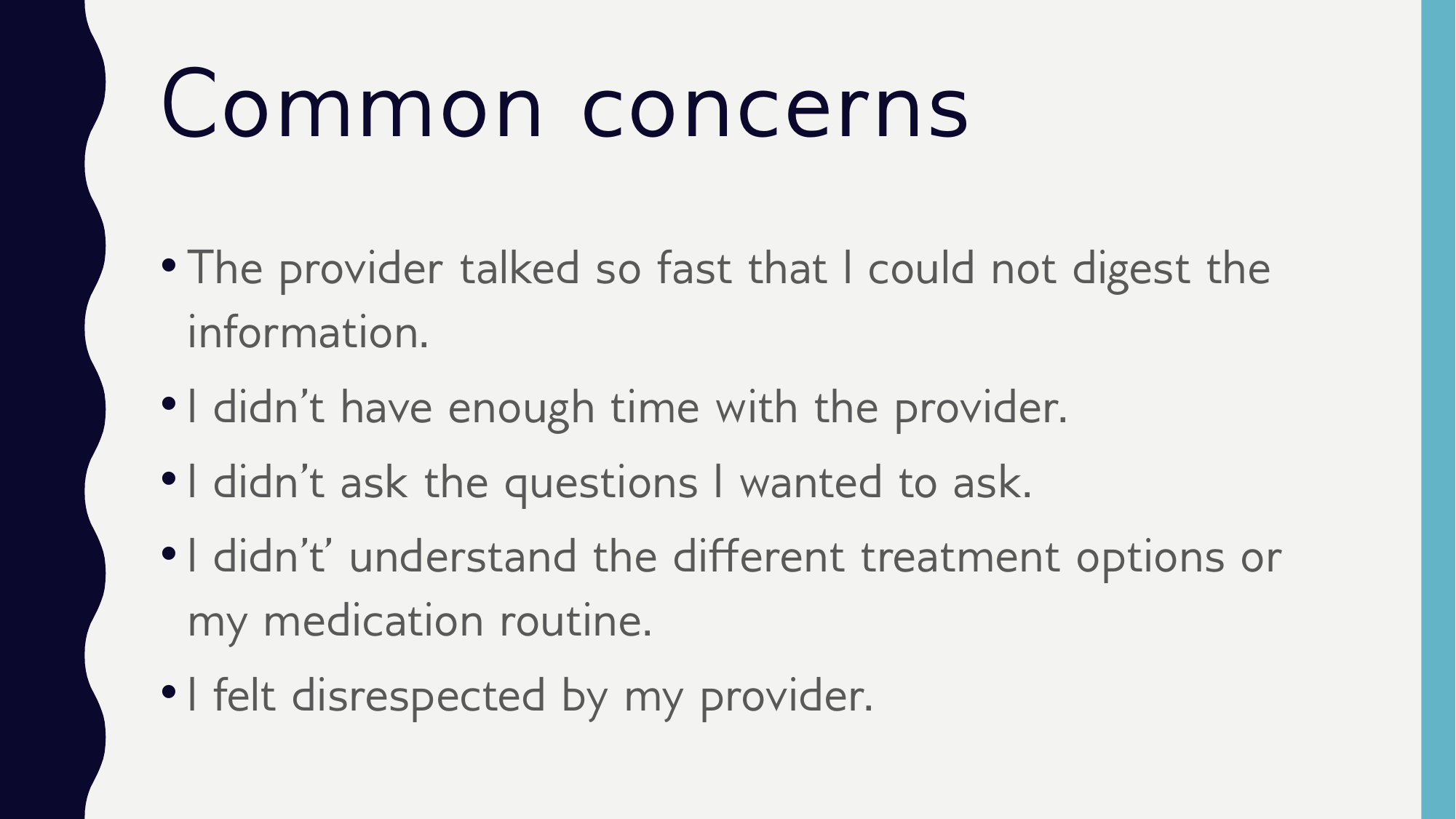

# Common concerns
The provider talked so fast that I could not digest the information.
I didn’t have enough time with the provider.
I didn’t ask the questions I wanted to ask.
I didn’t’ understand the different treatment options or my medication routine.
I felt disrespected by my provider.